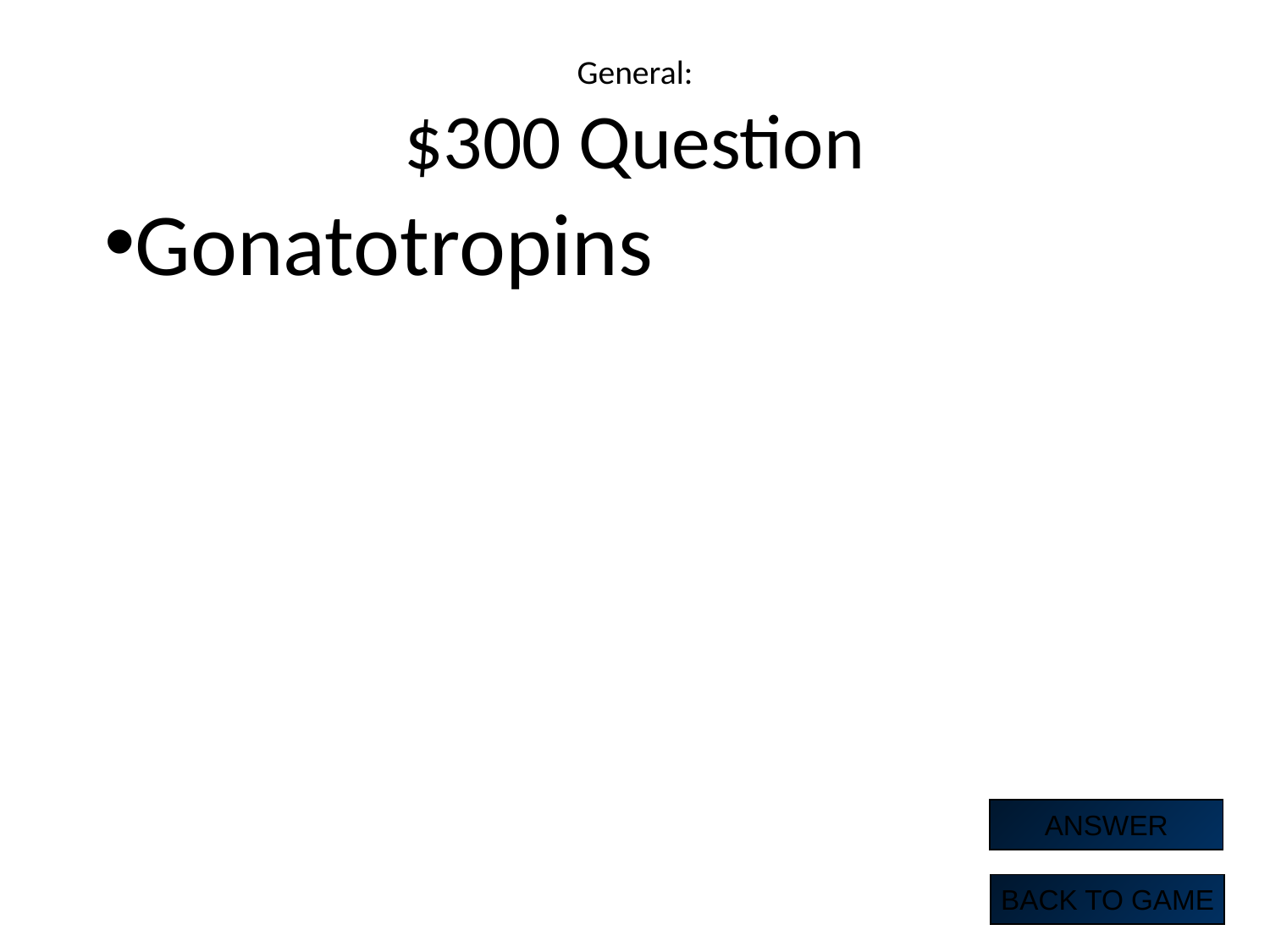

# General: $300 Question
Gonatotropins
ANSWER
BACK TO GAME